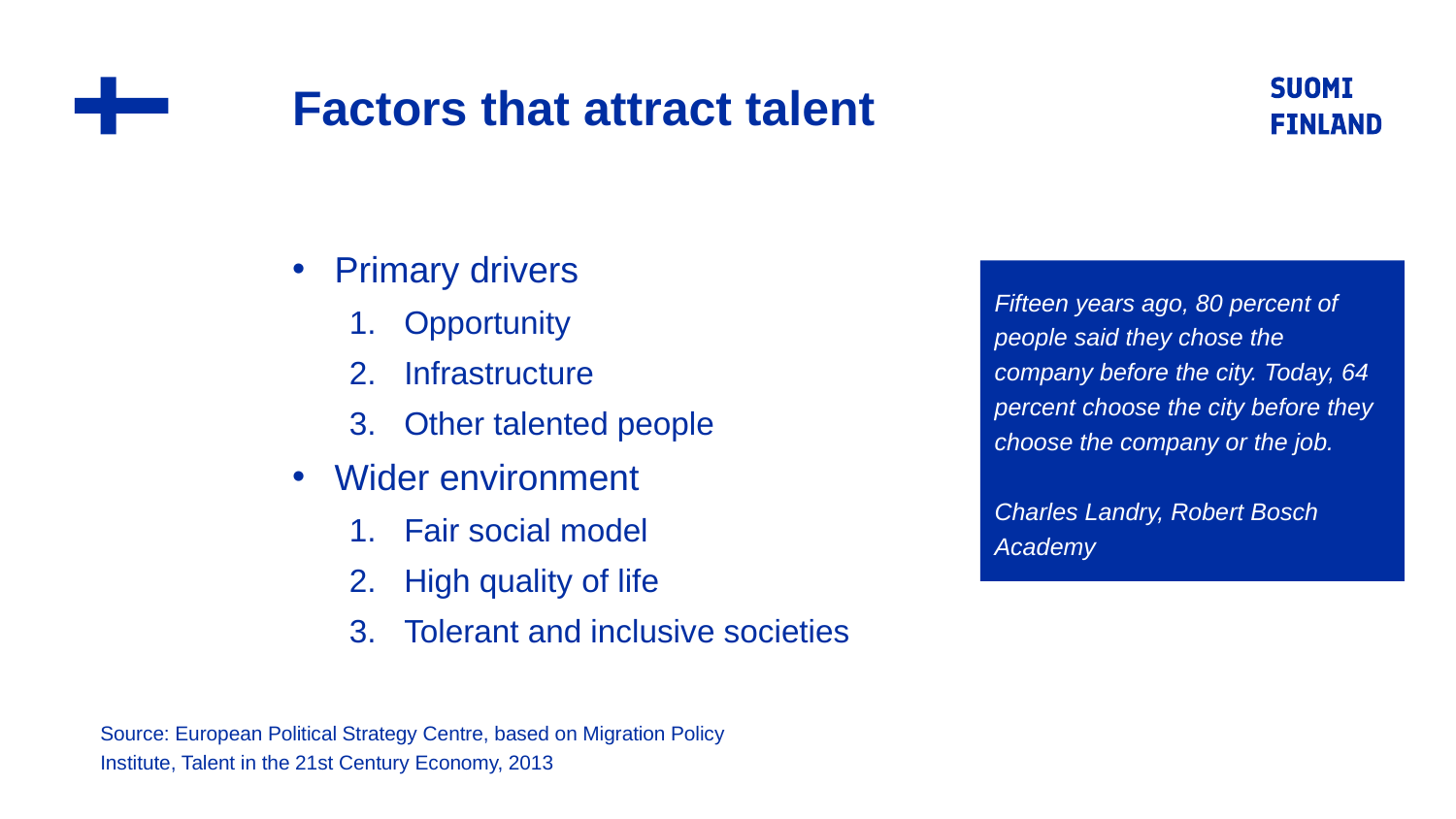

# Factors that attract talent
Primary drivers
Opportunity
Infrastructure
Other talented people
Wider environment
Fair social model
High quality of life
Tolerant and inclusive societies
Fifteen years ago, 80 percent of people said they chose the company before the city. Today, 64 percent choose the city before they choose the company or the job.

Charles Landry, Robert Bosch Academy
Source: European Political Strategy Centre, based on Migration Policy Institute, Talent in the 21st Century Economy, 2013